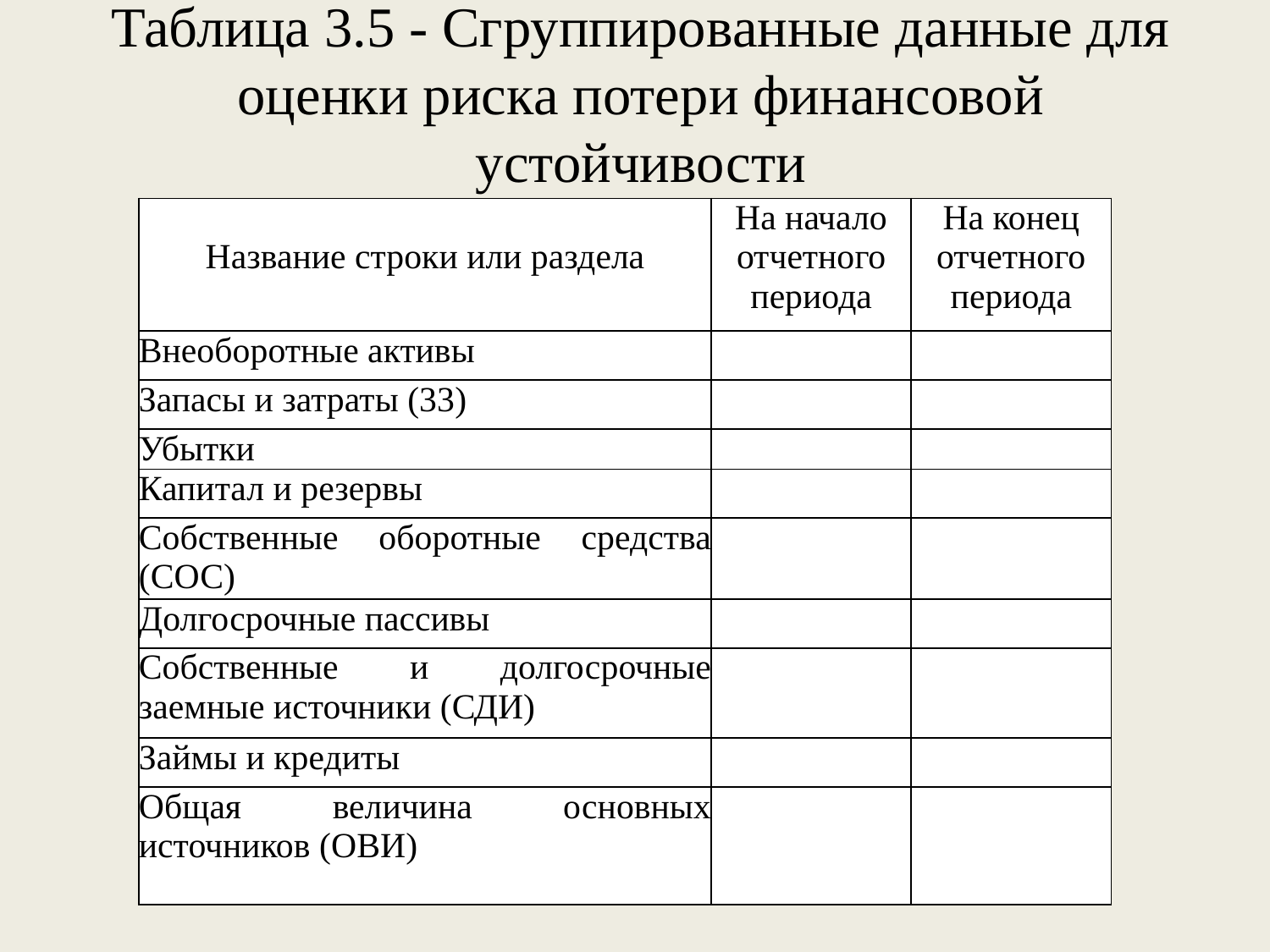

# Таблица 3.5 - Сгруппированные данные для оценки риска потери финансовой устойчивости
| Название строки или раздела | На начало отчетного периода | На конец отчетного периода |
| --- | --- | --- |
| Внеоборотные активы |  |  |
| Запасы и затраты (33) |  |  |
| Убытки |  |  |
| Капитал и резервы |  |  |
| Собственные оборотные средства (СОС) |  |  |
| Долгосрочные пассивы |  |  |
| Собственные и долгосрочные заемные источники (СДИ) |  |  |
| Займы и кредиты |  |  |
| Общая величина основных источников (ОВИ) |  |  |